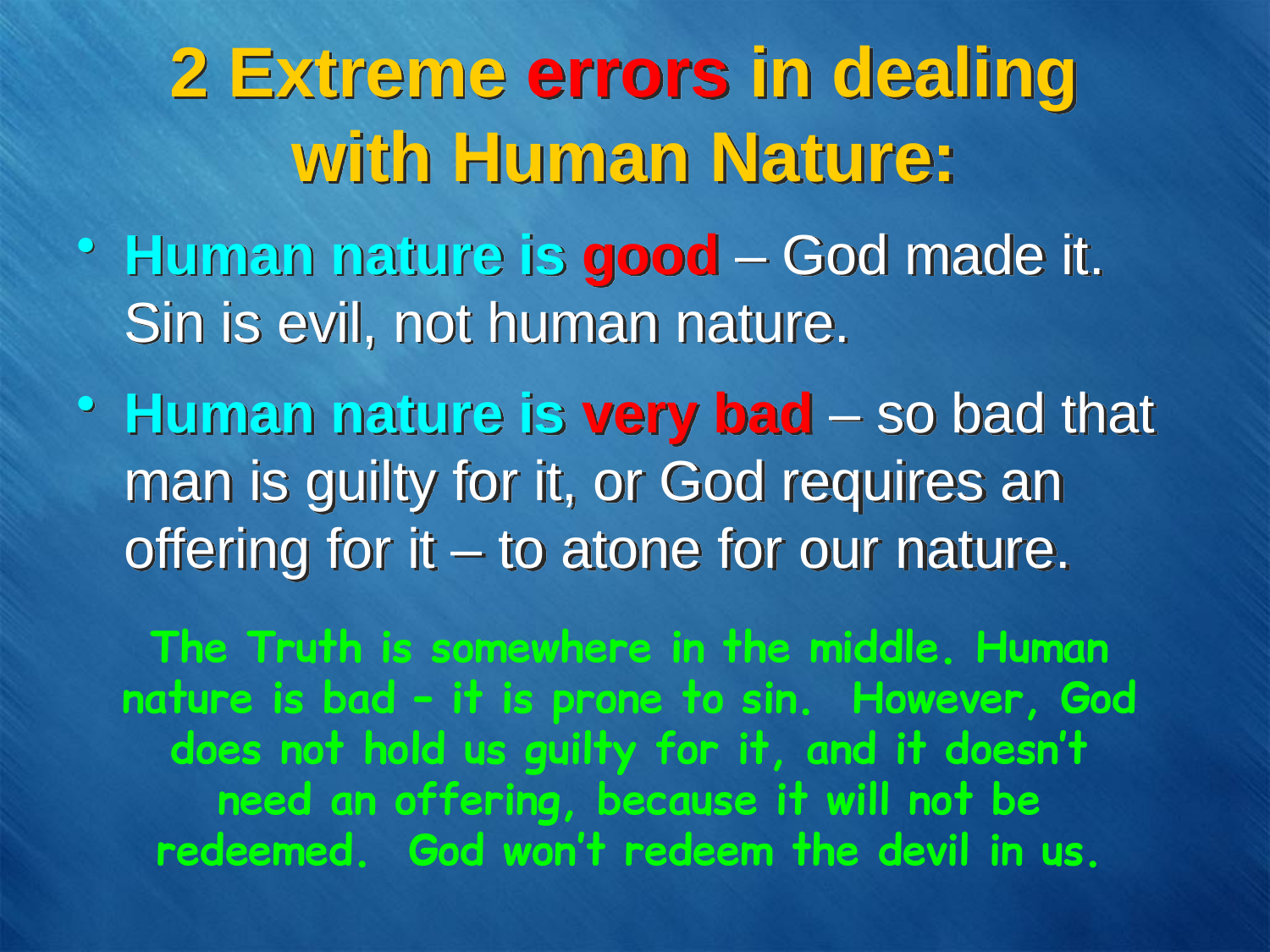

# 2 Extreme errors in dealing with Human Nature:
Human nature is good – God made it. Sin is evil, not human nature.
Human nature is very bad – so bad that man is guilty for it, or God requires an offering for it – to atone for our nature.
The Truth is somewhere in the middle. Human nature is bad – it is prone to sin.  However, God does not hold us guilty for it, and it doesn’t need an offering, because it will not be redeemed.  God won’t redeem the devil in us.